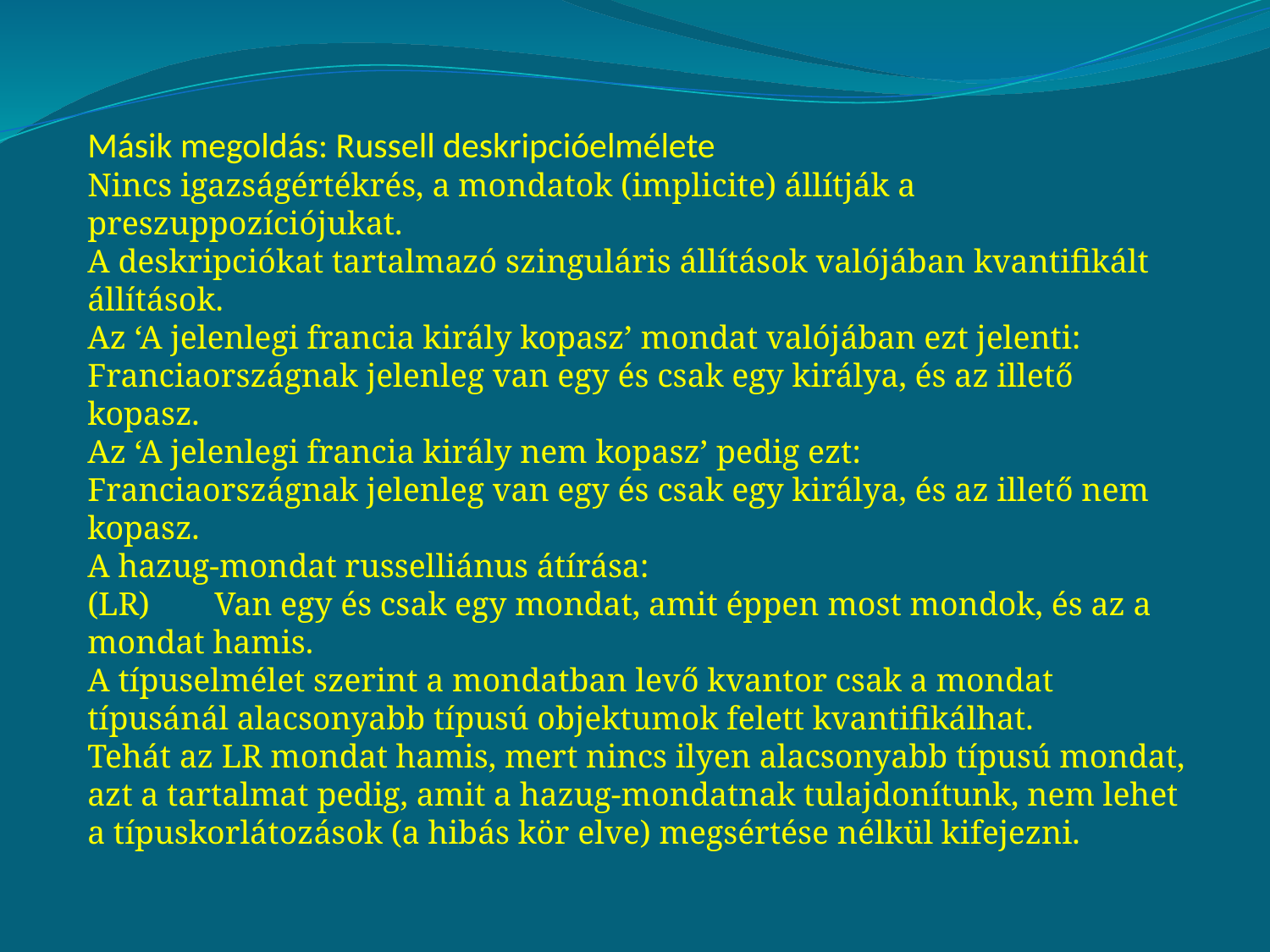

Másik megoldás: Russell deskripcióelmélete
Nincs igazságértékrés, a mondatok (implicite) állítják a preszuppozíciójukat.
A deskripciókat tartalmazó szinguláris állítások valójában kvantifikált állítások.
Az ‘A jelenlegi francia király kopasz’ mondat valójában ezt jelenti:
Franciaországnak jelenleg van egy és csak egy királya, és az illető kopasz.
Az ‘A jelenlegi francia király nem kopasz’ pedig ezt:
Franciaországnak jelenleg van egy és csak egy királya, és az illető nem kopasz.
A hazug-mondat russelliánus átírása:
(LR)	Van egy és csak egy mondat, amit éppen most mondok, és az a mondat hamis.
A típuselmélet szerint a mondatban levő kvantor csak a mondat típusánál alacsonyabb típusú objektumok felett kvantifikálhat.
Tehát az LR mondat hamis, mert nincs ilyen alacsonyabb típusú mondat, azt a tartalmat pedig, amit a hazug-mondatnak tulajdonítunk, nem lehet a típuskorlátozások (a hibás kör elve) megsértése nélkül kifejezni.